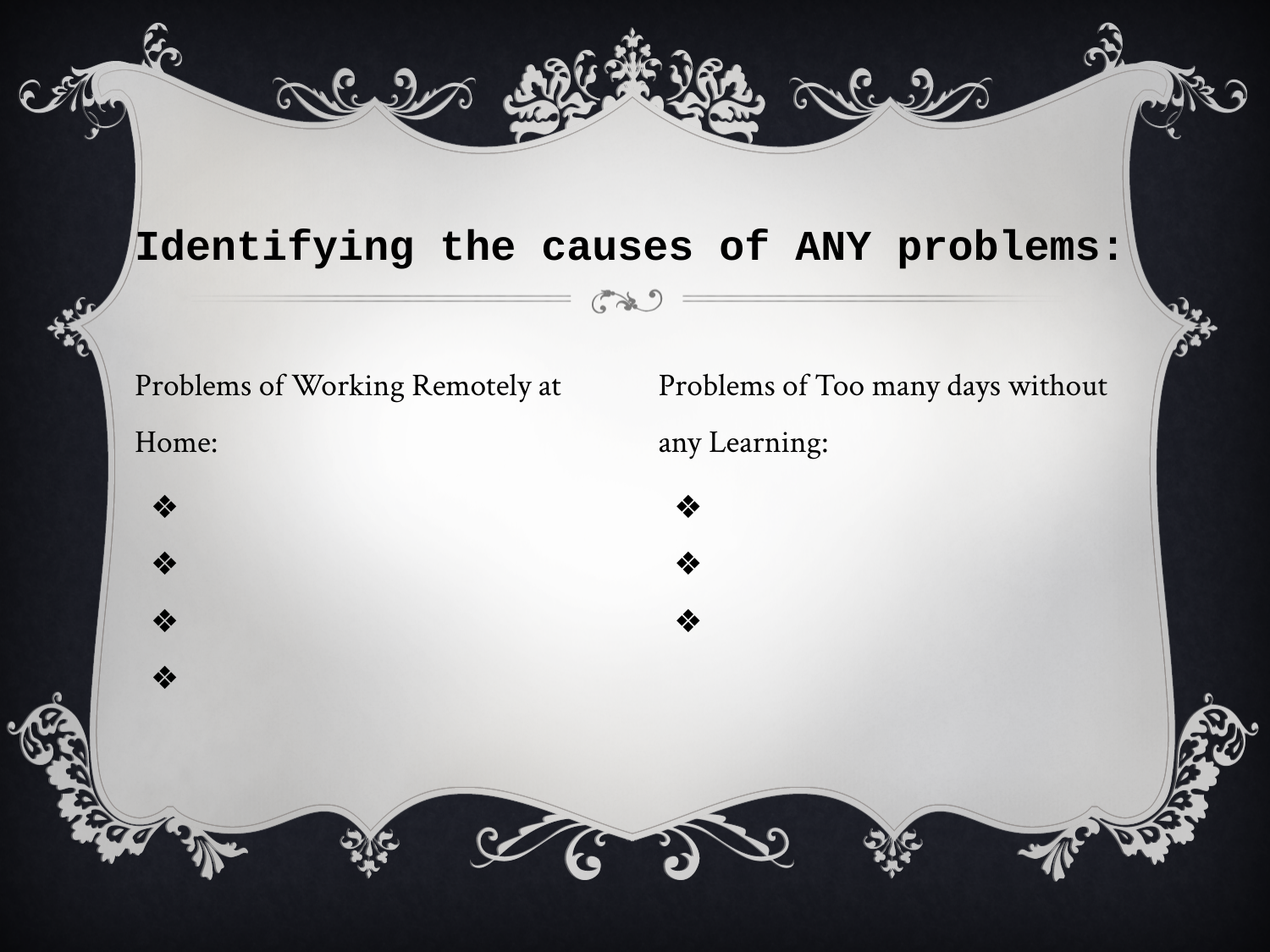

# Identifying the causes of ANY problems:
Problems of Working Remotely at Home:

Problems of Too many days without any Learning: